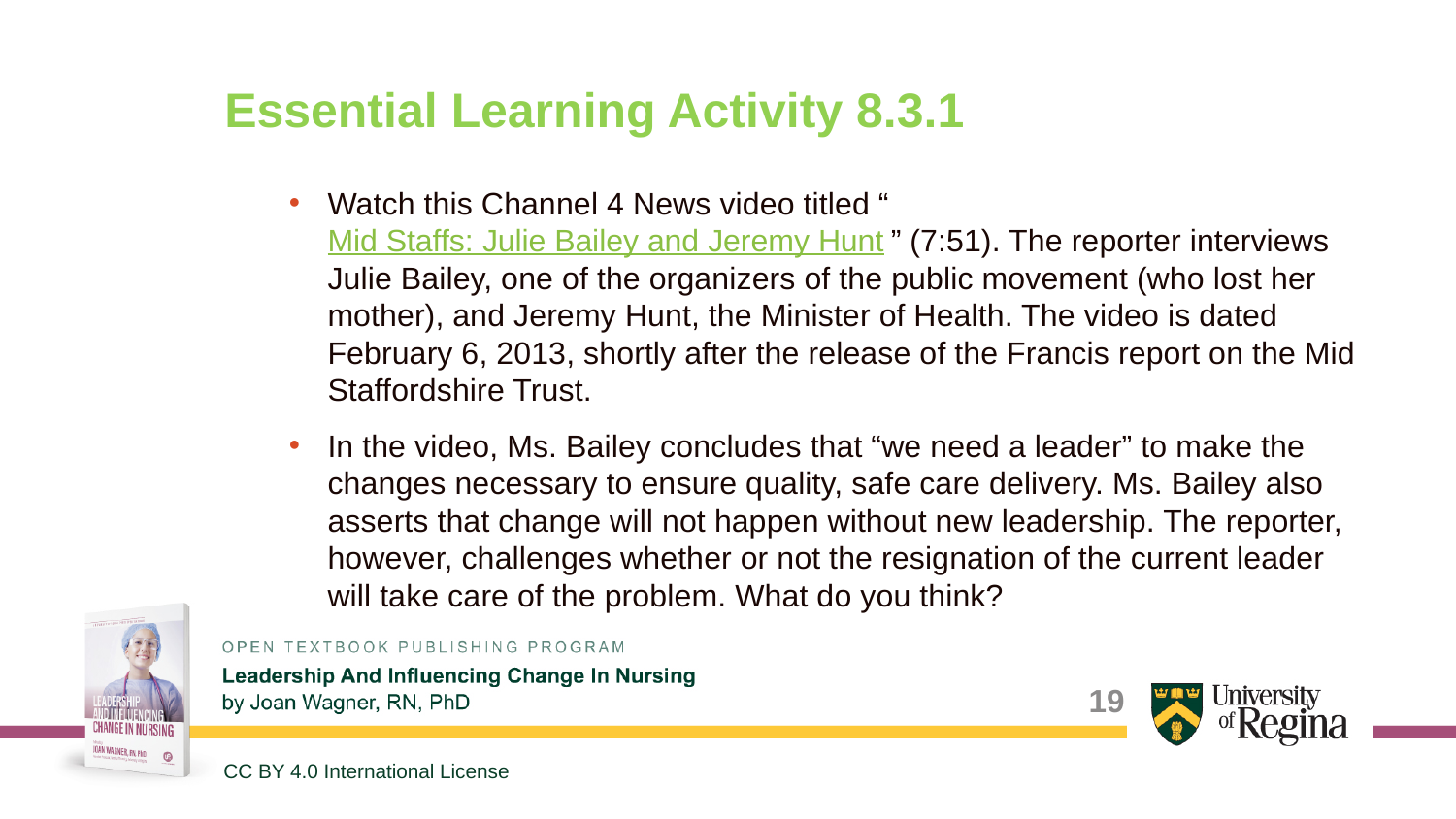

# Essential Learning Activity 8.3.1
Watch this Channel 4 News video titled “Mid Staffs: Julie Bailey and Jeremy Hunt” (7:51). The reporter interviews Julie Bailey, one of the organizers of the public movement (who lost her mother), and Jeremy Hunt, the Minister of Health. The video is dated February 6, 2013, shortly after the release of the Francis report on the Mid Staffordshire Trust.
In the video, Ms. Bailey concludes that “we need a leader” to make the changes necessary to ensure quality, safe care delivery. Ms. Bailey also asserts that change will not happen without new leadership. The reporter, however, challenges whether or not the resignation of the current leader will take care of the problem. What do you think?
19
CC BY 4.0 International License